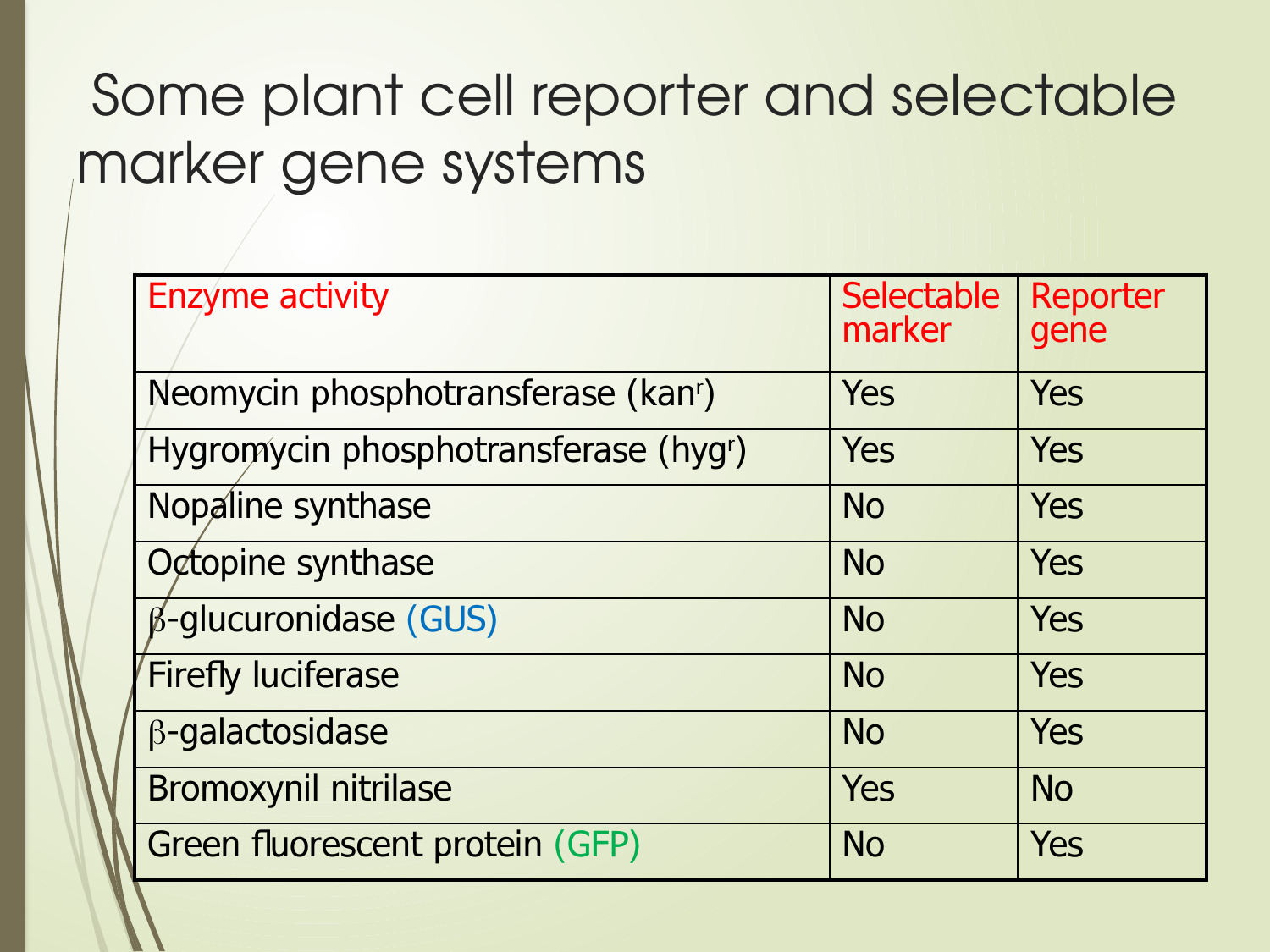

# Some plant cell reporter and selectable marker gene systems
| Enzyme activity | Selectable marker | Reporter gene |
| --- | --- | --- |
| Neomycin phosphotransferase (kanr) | Yes | Yes |
| Hygromycin phosphotransferase (hygr) | Yes | Yes |
| Nopaline synthase | No | Yes |
| Octopine synthase | No | Yes |
| β-glucuronidase (GUS) | No | Yes |
| Firefly luciferase | No | Yes |
| β-galactosidase | No | Yes |
| Bromoxynil nitrilase | Yes | No |
| Green fluorescent protein (GFP) | No | Yes |